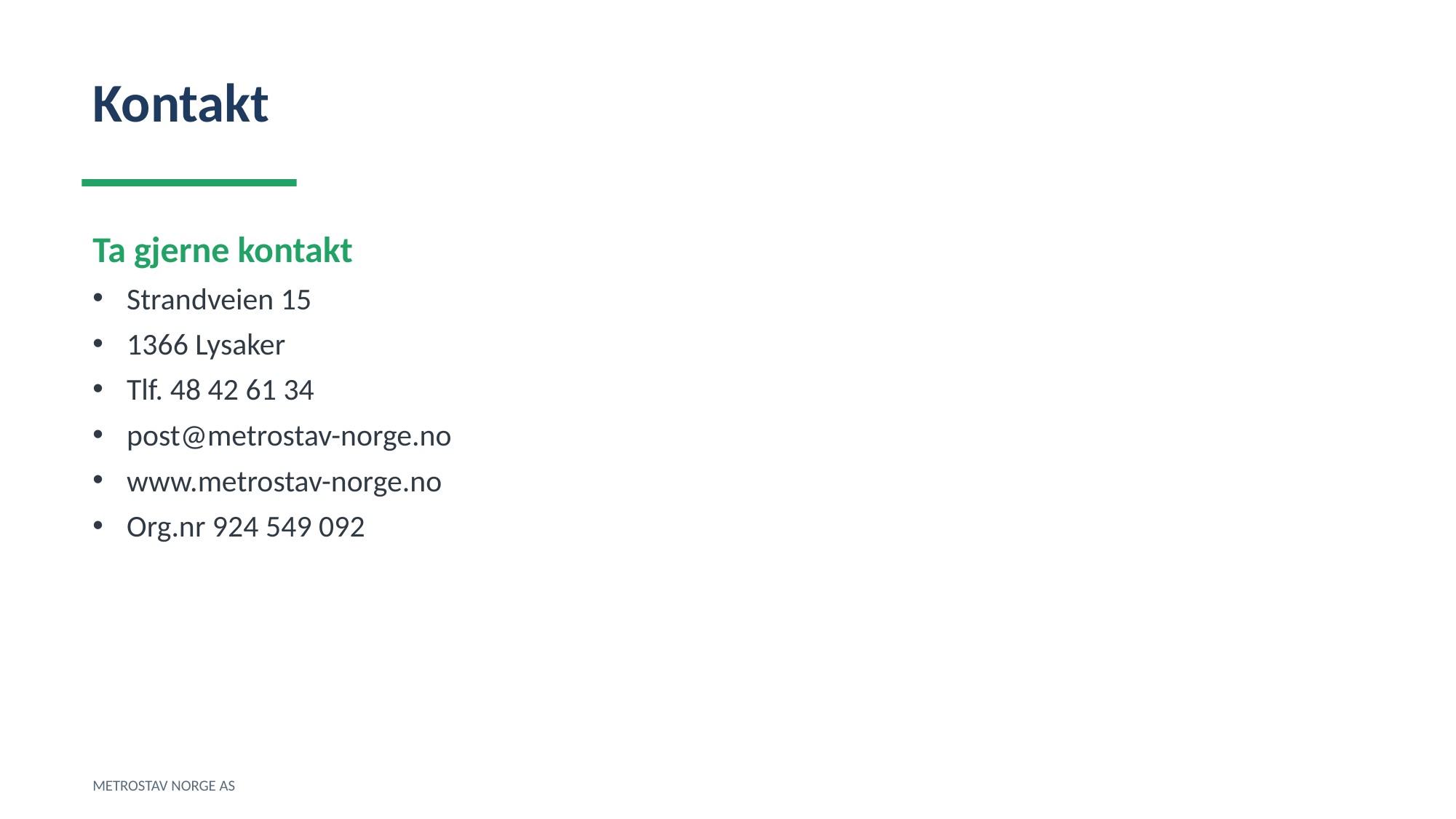

Kontakt

Ta gjerne kontakt
Strandveien 15
1366 Lysaker
Tlf. 48 42 61 34
post@metrostav-norge.no
www.metrostav-norge.no
Org.nr 924 549 092
METROSTAV NORGE AS